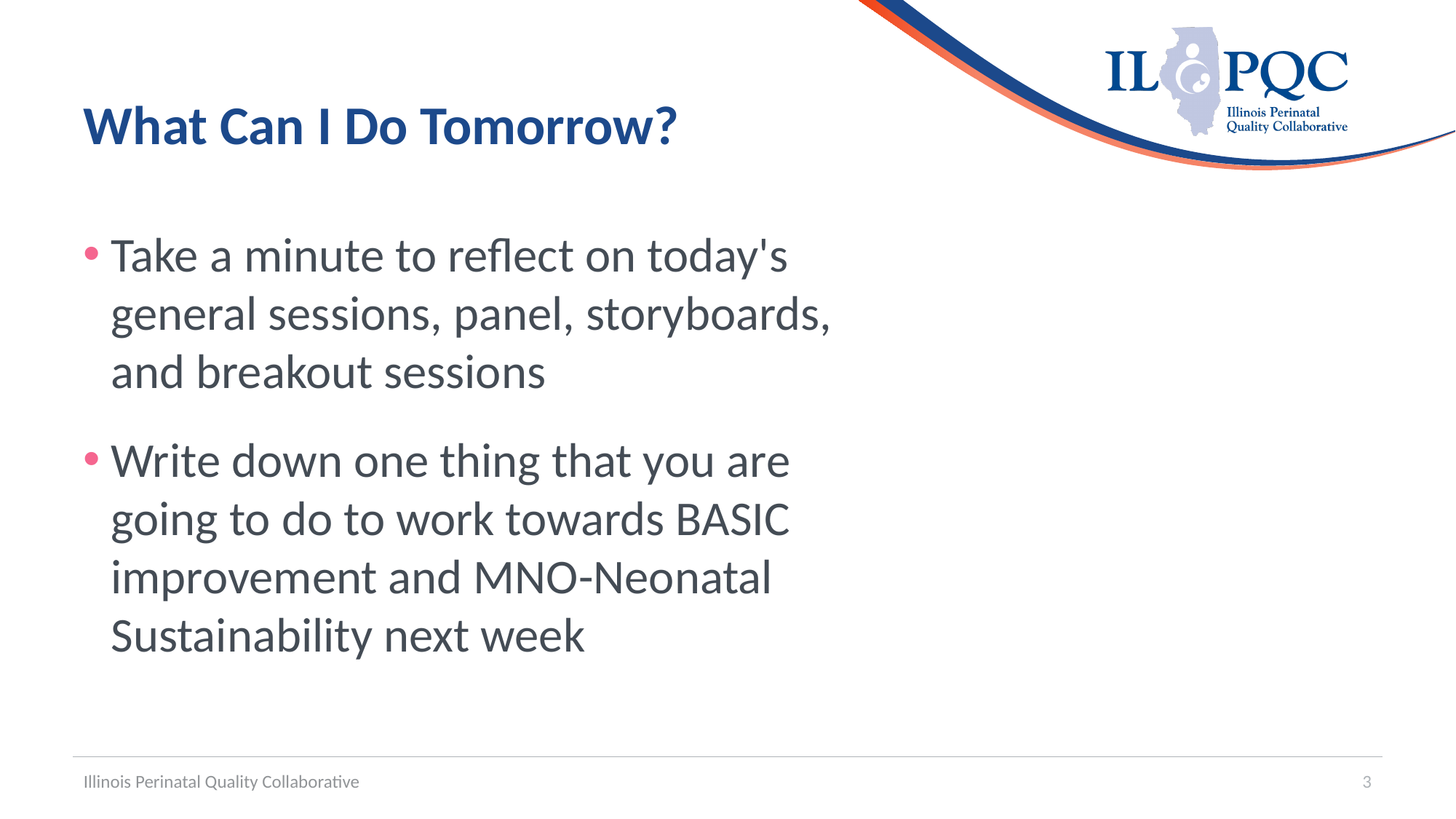

# What Can I Do Tomorrow?
Take a minute to reflect on today's general sessions, panel, storyboards, and breakout sessions
Write down one thing that you are going to do to work towards BASIC improvement and MNO-Neonatal Sustainability next week
Illinois Perinatal Quality Collaborative
3